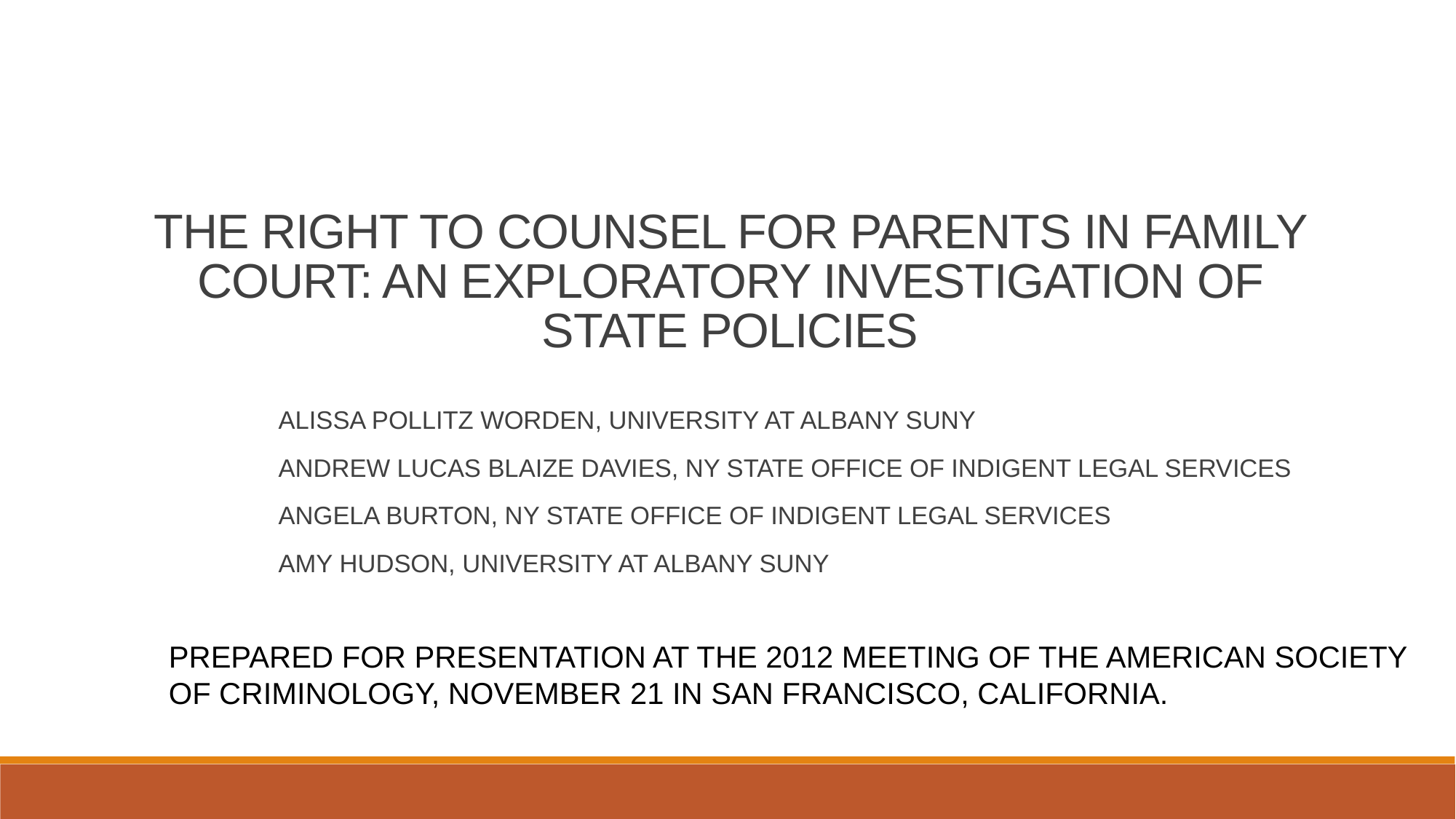

The Right to Counsel for Parents in Family Court: An Exploratory Investigation of State Policies
Alissa Pollitz Worden, University at Albany SUNY
Andrew Lucas Blaize Davies, NY State Office of Indigent Legal Services
Angela Burton, NY State Office of Indigent Legal Services
Amy Hudson, University at Albany SUNY

Prepared for presentation at the 2012 meeting of the American Society of Criminology, November 21 in San Francisco, California.